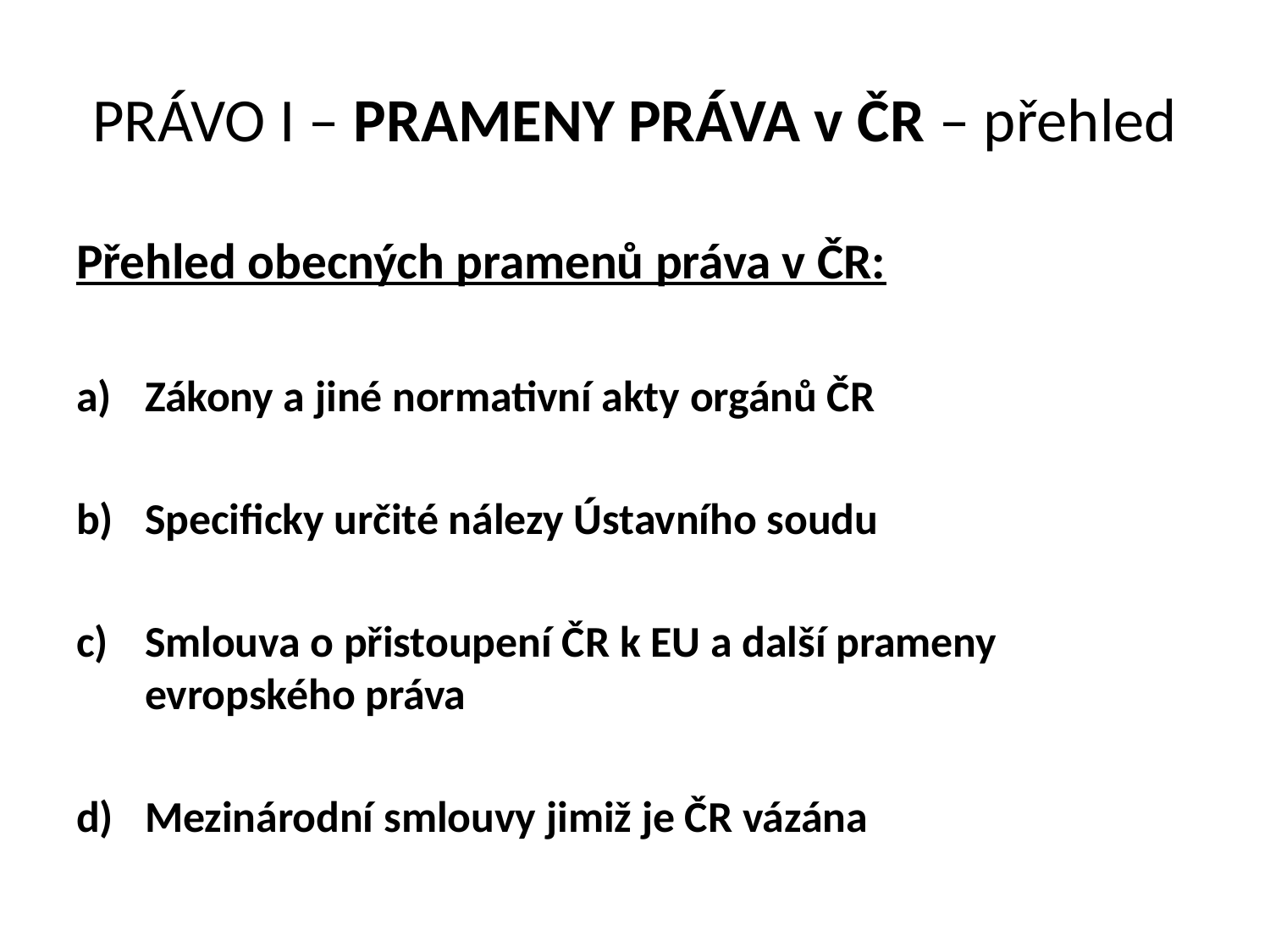

# PRÁVO I – PRAMENY PRÁVA v ČR – přehled
Přehled obecných pramenů práva v ČR:

Zákony a jiné normativní akty orgánů ČR

Specificky určité nálezy Ústavního soudu

Smlouva o přistoupení ČR k EU a další prameny evropského práva

Mezinárodní smlouvy jimiž je ČR vázána